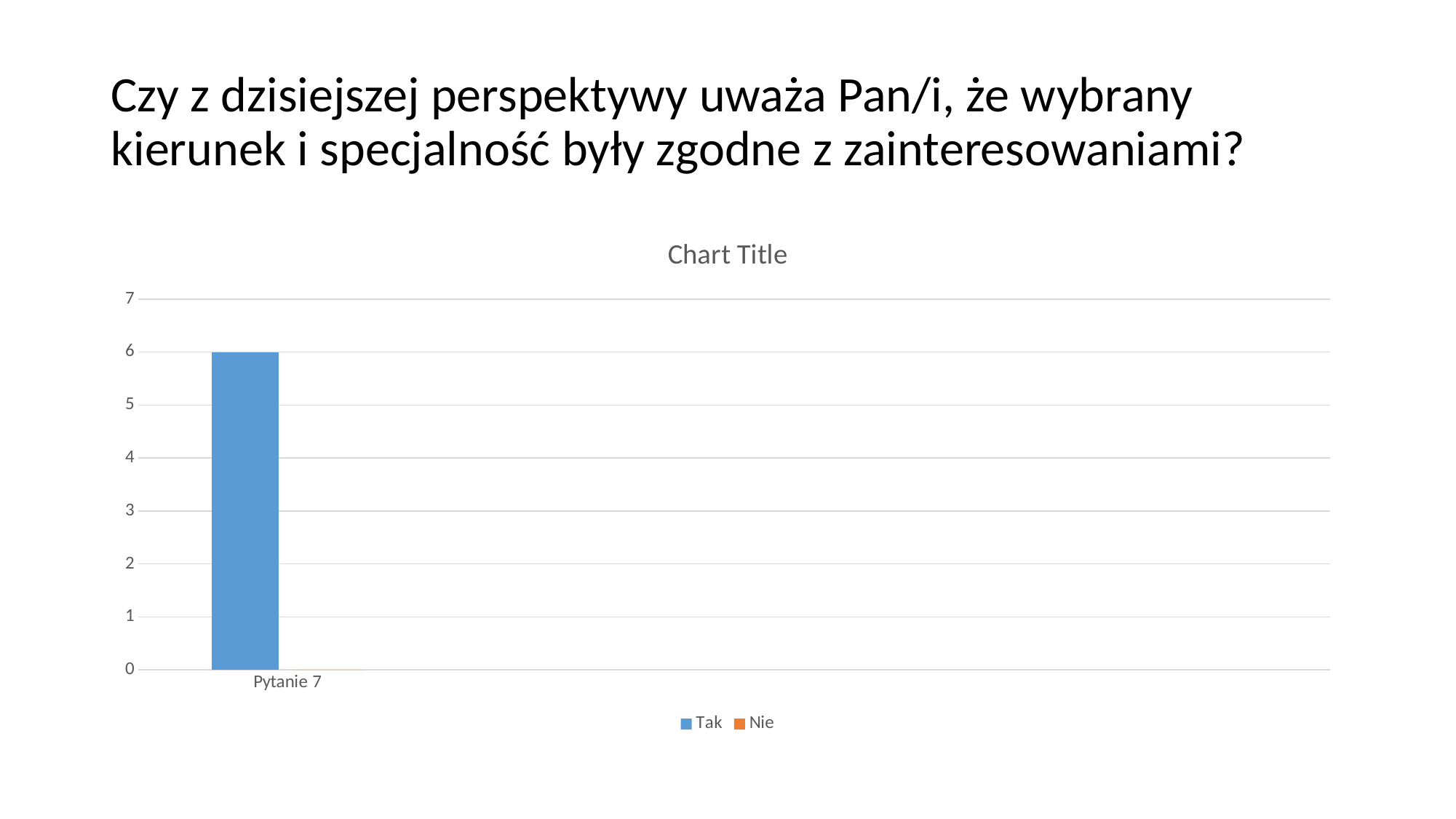

# Czy z dzisiejszej perspektywy uważa Pan/i, że wybrany kierunek i specjalność były zgodne z zainteresowaniami?

### Chart:

| Category | Tak | Nie |
|---|---|---|
| Pytanie 7 | 6.0 | 0.0 |